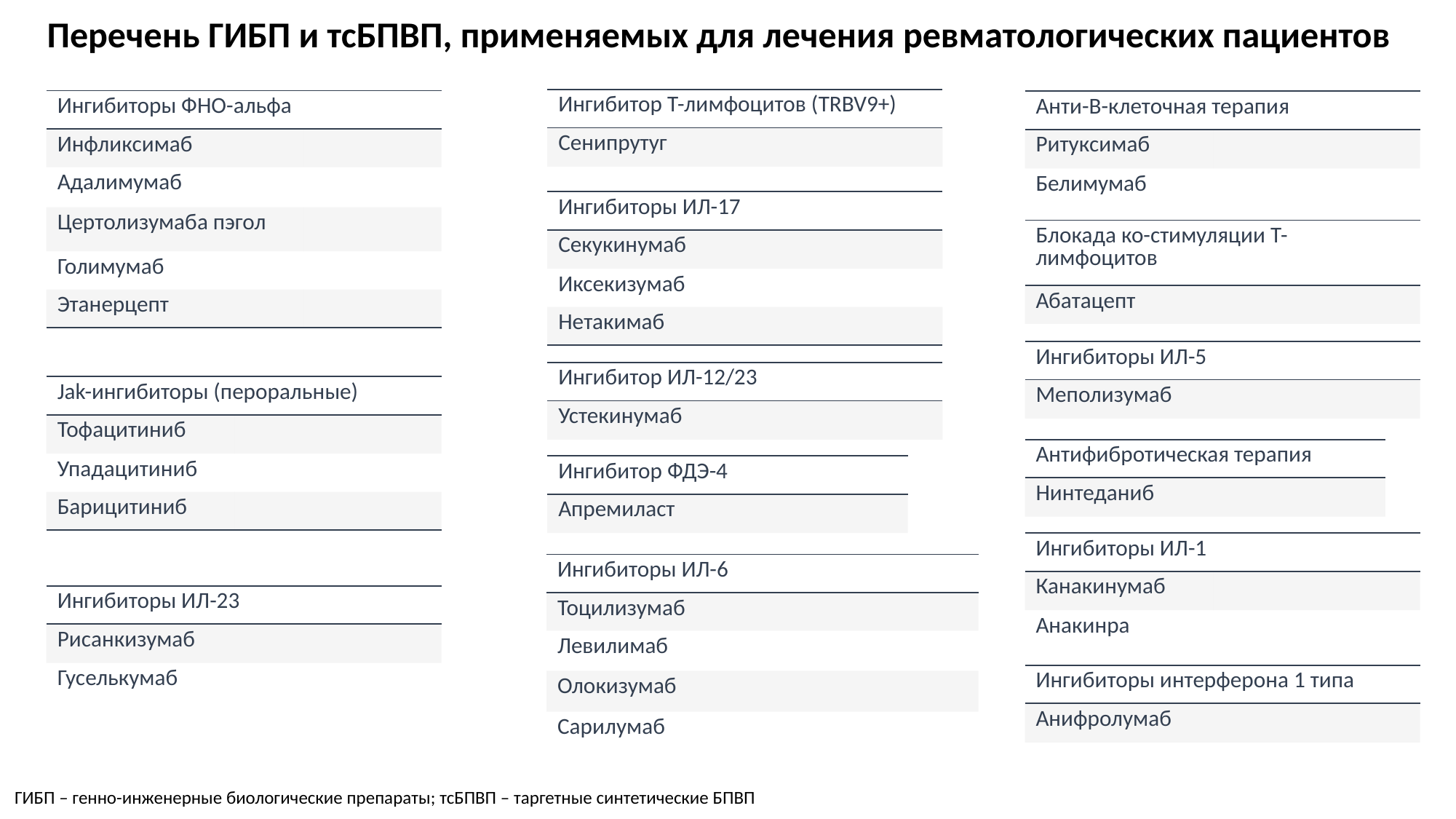

Перечень ГИБП и тсБПВП, применяемых для лечения ревматологических пациентов
| Ингибитор Т-лимфоцитов (TRBV9+) |  |
| --- | --- |
| Cенипрутуг |  |
| Ингибиторы ФНО-альфа |  |
| --- | --- |
| Инфликсимаб |  |
| Адалимумаб |  |
| Цертолизумаба пэгол |  |
| Голимумаб |  |
| Этанерцепт |  |
| Анти-В-клеточная терапия |  |
| --- | --- |
| Ритуксимаб |  |
| Белимумаб |  |
| Ингибиторы ИЛ-17 |  |
| --- | --- |
| Секукинумаб |  |
| Иксекизумаб |  |
| Нетакимаб |  |
| Блокада ко-стимуляции Т-лимфоцитов |  |
| --- | --- |
| Абатацепт |  |
| Ингибиторы ИЛ-5 |  |
| --- | --- |
| Меполизумаб |  |
| Ингибитор ИЛ-12/23 |  |
| --- | --- |
| Устекинумаб |  |
| Jak-ингибиторы (пероральные) |  |
| --- | --- |
| Тофацитиниб |  |
| Упадацитиниб |  |
| Барицитиниб |  |
| Антифибротическая терапия |  |
| --- | --- |
| Нинтеданиб |  |
| Ингибитор ФДЭ-4 |  |
| --- | --- |
| Апремиласт |  |
| Ингибиторы ИЛ-1 |  |
| --- | --- |
| Канакинумаб |  |
| Анакинра |  |
| Ингибиторы ИЛ-6 |  |
| --- | --- |
| Тоцилизумаб |  |
| Левилимаб |  |
| Олокизумаб |  |
| Сарилумаб |  |
| Ингибиторы ИЛ-23 |  |
| --- | --- |
| Рисанкизумаб |  |
| Гуселькумаб |  |
| Ингибиторы интерферона 1 типа |  |
| --- | --- |
| Анифролумаб |  |
ГИБП – генно-инженерные биологические препараты; тсБПВП – таргетные синтетические БПВП